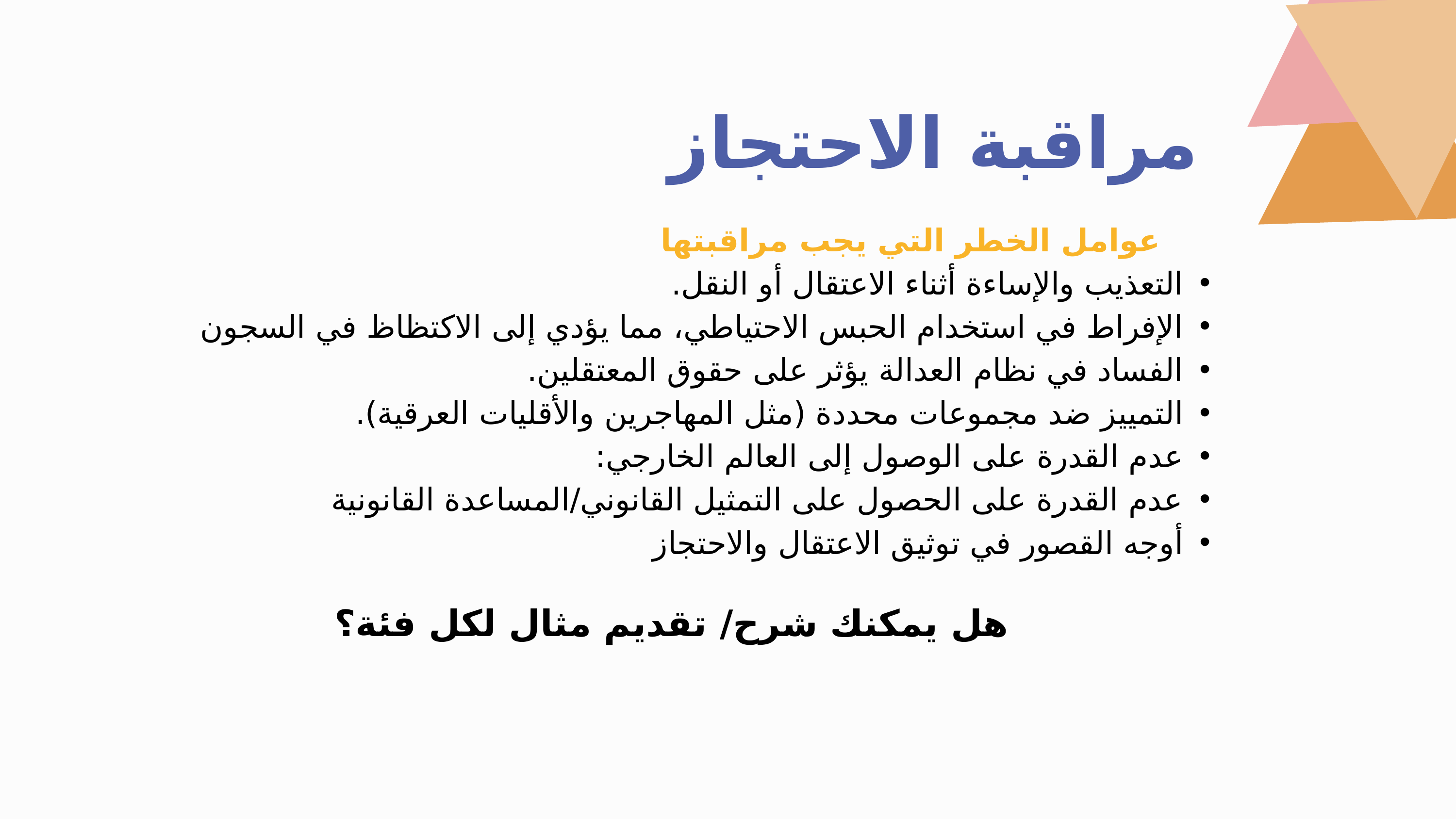

مراقبة الاحتجاز

       عوامل الخطر التي يجب مراقبتها
التعذيب والإساءة أثناء الاعتقال أو النقل.
الإفراط في استخدام الحبس الاحتياطي، مما يؤدي إلى الاكتظاظ في السجون
الفساد في نظام العدالة يؤثر على حقوق المعتقلين.
التمييز ضد مجموعات محددة (مثل المهاجرين والأقليات العرقية).
عدم القدرة على الوصول إلى العالم الخارجي:
عدم القدرة على الحصول على التمثيل القانوني/المساعدة القانونية
أوجه القصور في توثيق الاعتقال والاحتجاز

هل يمكنك شرح/ تقديم مثال لكل فئة؟